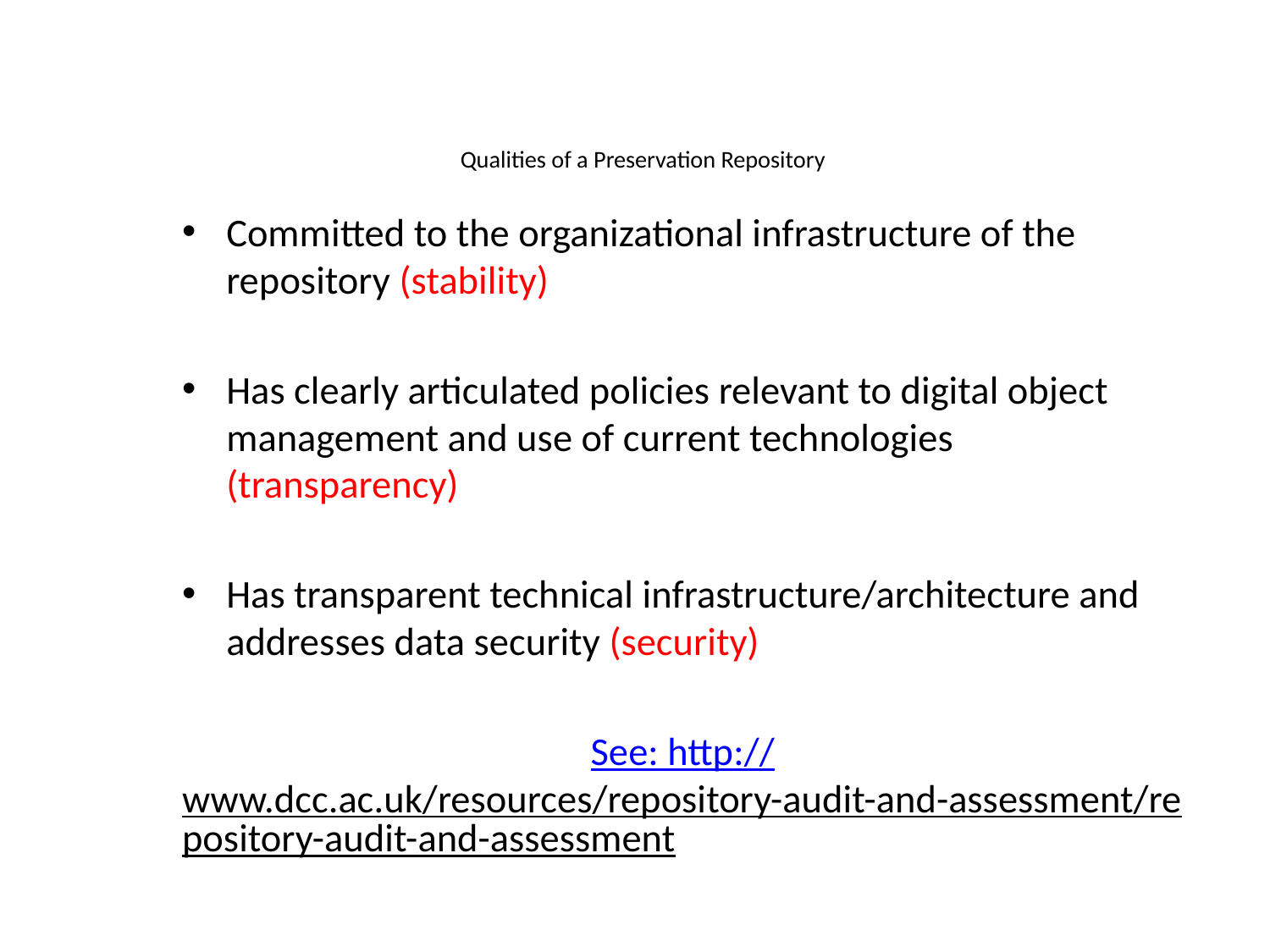

# Qualities of a Preservation Repository
Committed to the organizational infrastructure of the repository (stability)

Has clearly articulated policies relevant to digital object management and use of current technologies (transparency)

Has transparent technical infrastructure/architecture and addresses data security (security)

See: http://www.dcc.ac.uk/resources/repository-audit-and-assessment/repository-audit-and-assessment